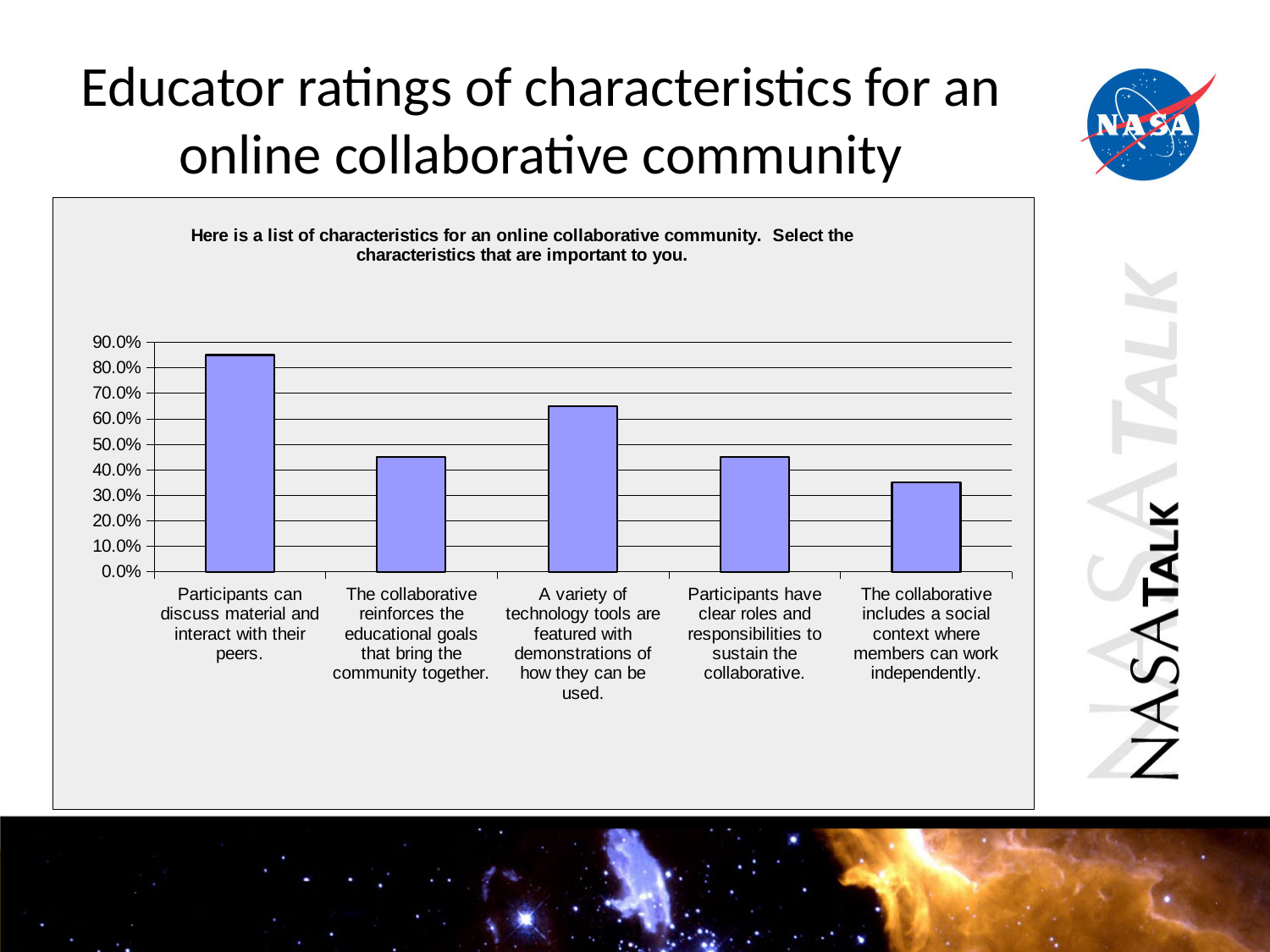

# Educator ratings of characteristics for an online collaborative community

### Chart: Here is a list of characteristics for an online collaborative community.  Select the characteristics that are important to you.

| Category |  |
|---|---|
| Participants can discuss material and interact with their peers. | 0.8500000000000001 |
| The collaborative reinforces the educational goals that bring the community together. | 0.45 |
| A variety of technology tools are featured with demonstrations of how they can be used. | 0.6500000000000001 |
| Participants have clear roles and responsibilities to sustain the collaborative. | 0.45 |
| The collaborative includes a social context where members can work independently. | 0.35000000000000003 |